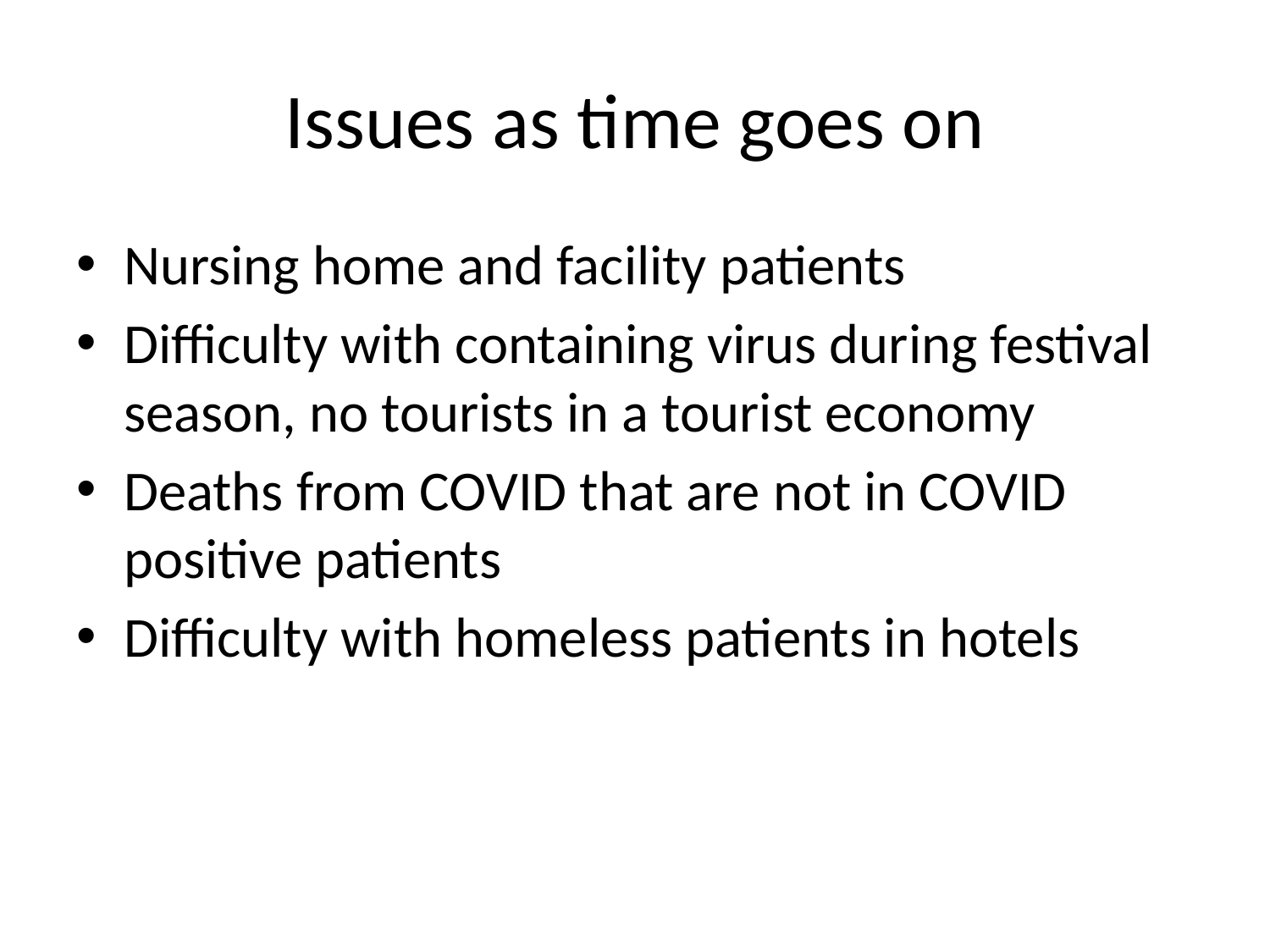

# Issues as time goes on
Nursing home and facility patients
Difficulty with containing virus during festival season, no tourists in a tourist economy
Deaths from COVID that are not in COVID positive patients
Difficulty with homeless patients in hotels